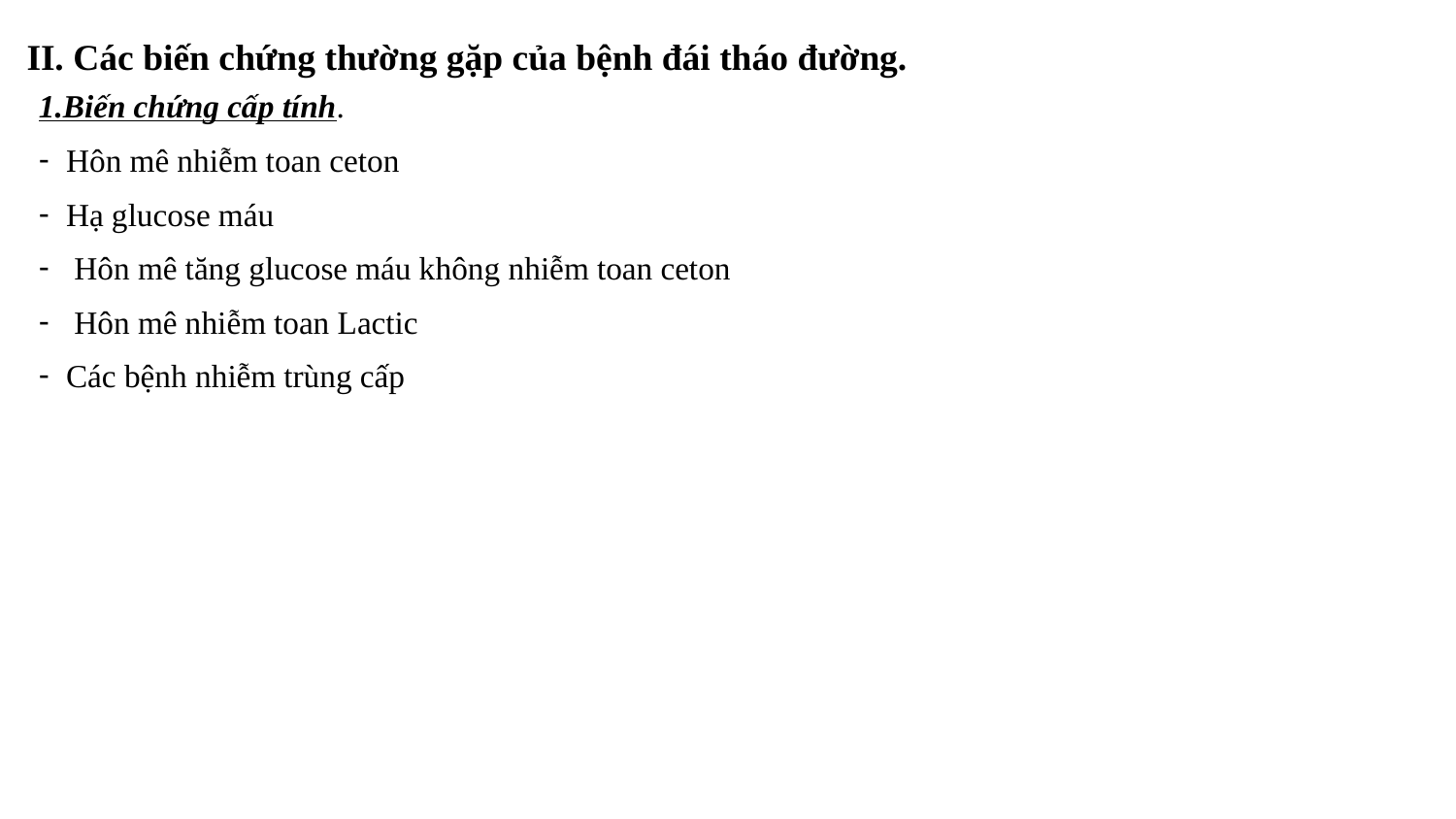

# II. Các biến chứng thường gặp của bệnh đái tháo đường.
1.Biến chứng cấp tính.
Hôn mê nhiễm toan ceton
Hạ glucose máu
 Hôn mê tăng glucose máu không nhiễm toan ceton
 Hôn mê nhiễm toan Lactic
Các bệnh nhiễm trùng cấp